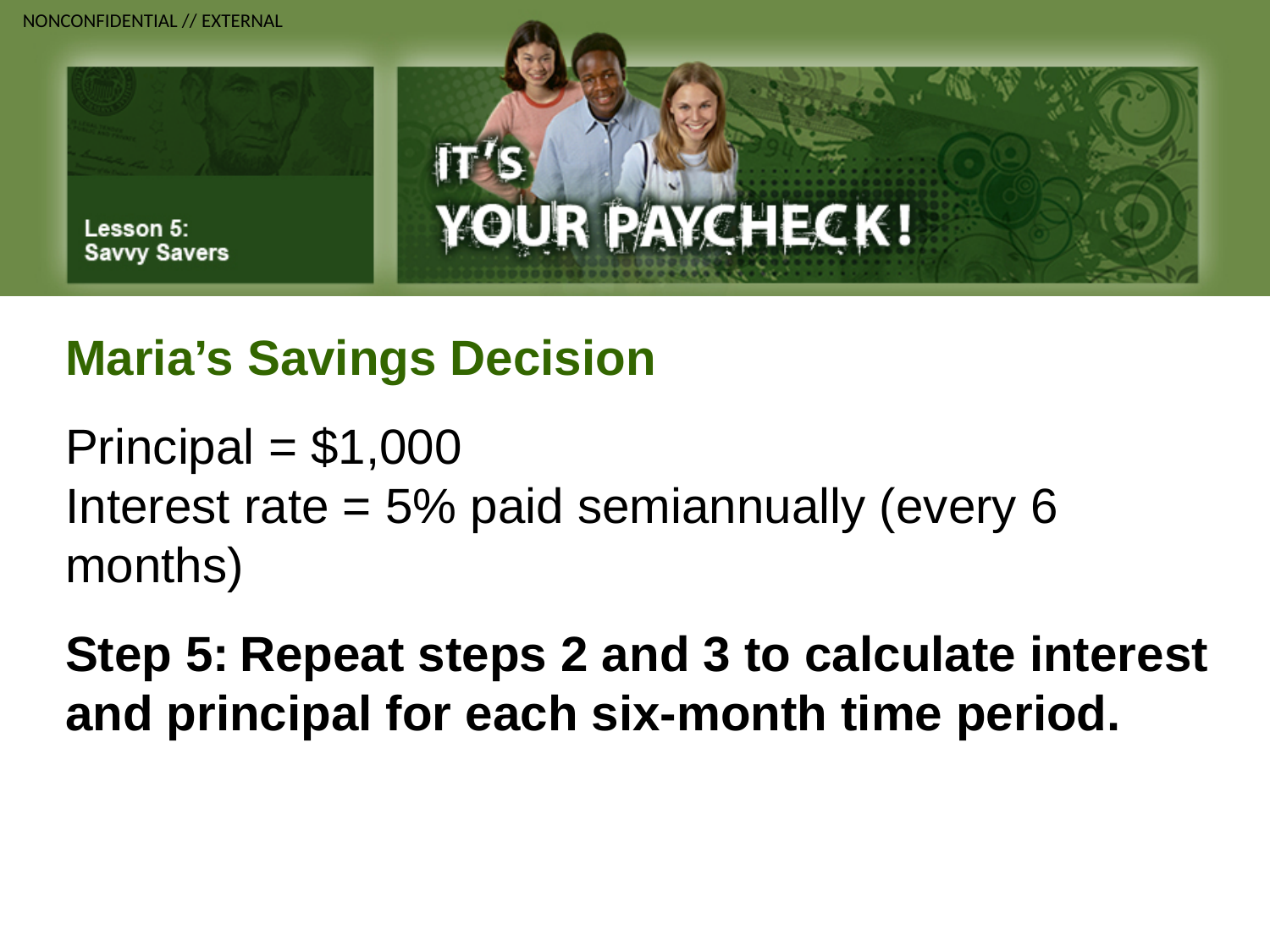

Maria’s Savings Decision

Principal = $1,000
Interest rate = 5% paid semiannually (every 6 months)

Step 5: Repeat steps 2 and 3 to calculate interest and principal for each six-month time period.